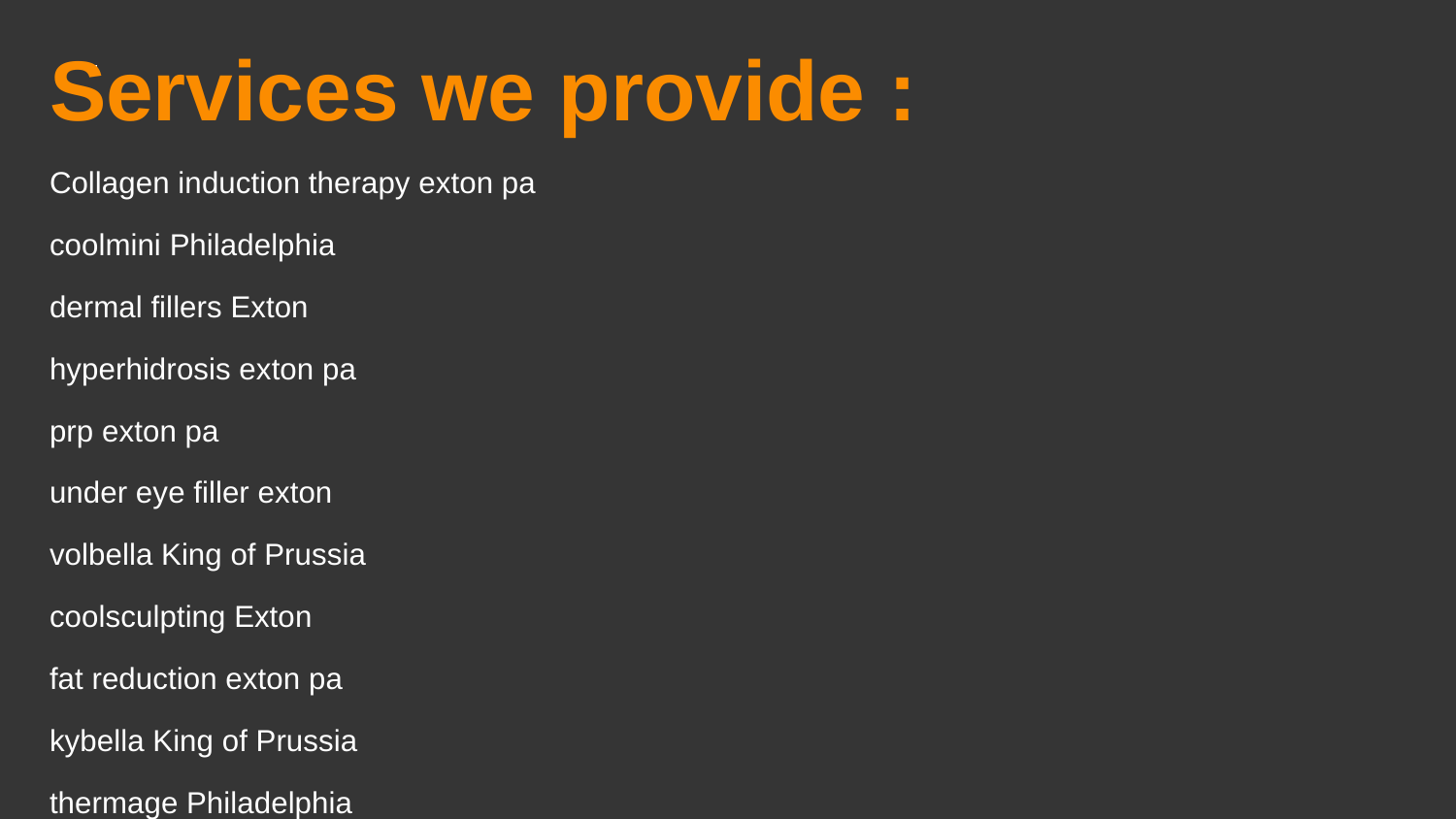

# Services we provide :
Collagen induction therapy exton pa
coolmini Philadelphia
dermal fillers Exton
hyperhidrosis exton pa
prp exton pa
under eye filler exton
volbella King of Prussia
coolsculpting Exton
fat reduction exton pa
kybella King of Prussia
thermage Philadelphia